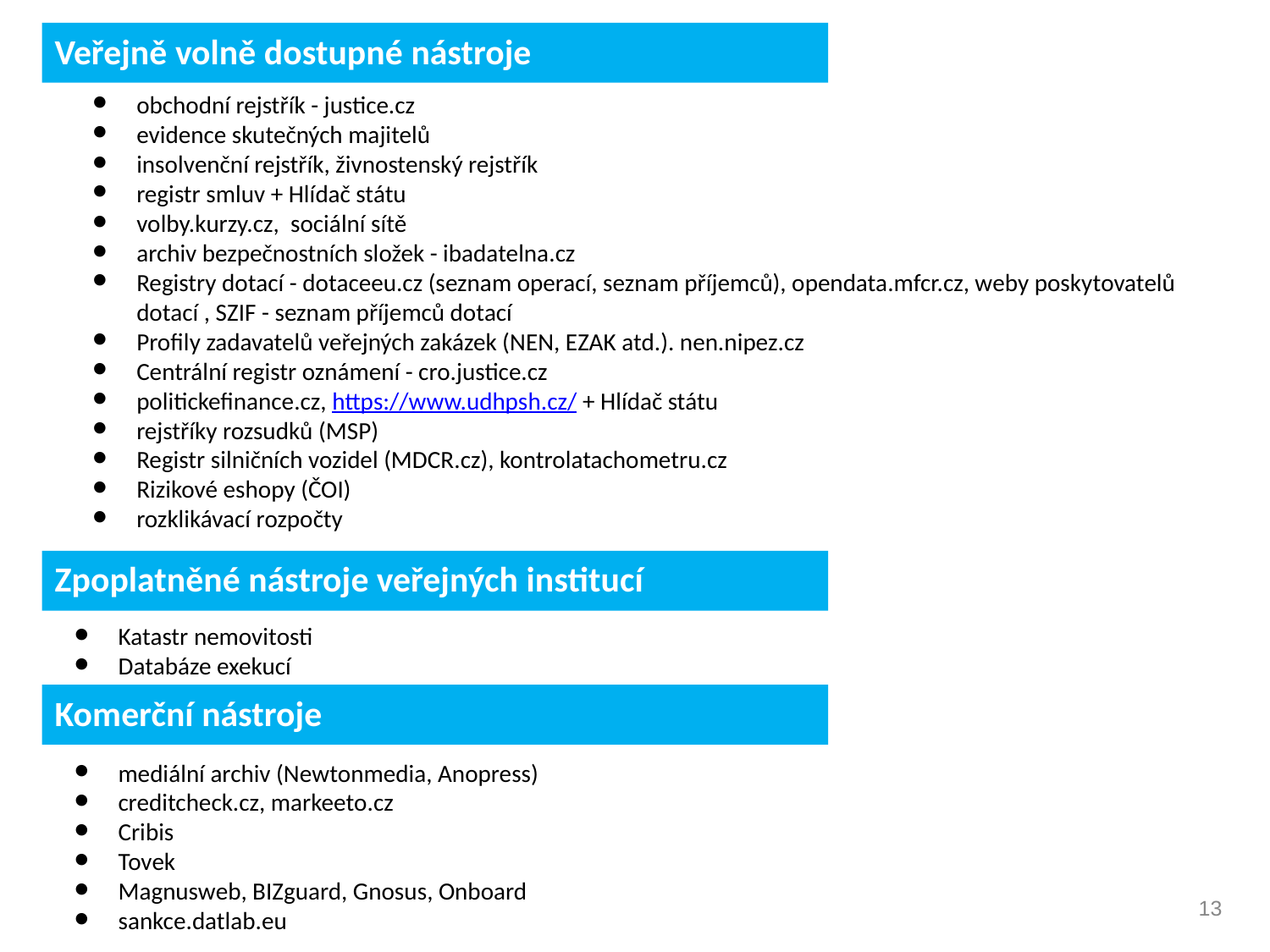

Veřejně volně dostupné nástroje
obchodní rejstřík - justice.cz
evidence skutečných majitelů
insolvenční rejstřík, živnostenský rejstřík
registr smluv + Hlídač státu
volby.kurzy.cz,  sociální sítě
archiv bezpečnostních složek - ibadatelna.cz
Registry dotací - dotaceeu.cz (seznam operací, seznam příjemců), opendata.mfcr.cz, weby poskytovatelů dotací , SZIF - seznam příjemců dotací
Profily zadavatelů veřejných zakázek (NEN, EZAK atd.). nen.nipez.cz
Centrální registr oznámení - cro.justice.cz
politickefinance.cz, https://www.udhpsh.cz/ + Hlídač státu
rejstříky rozsudků (MSP)
Registr silničních vozidel (MDCR.cz), kontrolatachometru.cz
Rizikové eshopy (ČOI)
rozklikávací rozpočty
Zpoplatněné nástroje veřejných institucí
Katastr nemovitosti
Databáze exekucí
Komerční nástroje
mediální archiv (Newtonmedia, Anopress)
creditcheck.cz, markeeto.cz
Cribis
Tovek
Magnusweb, BIZguard, Gnosus, Onboard
sankce.datlab.eu
13